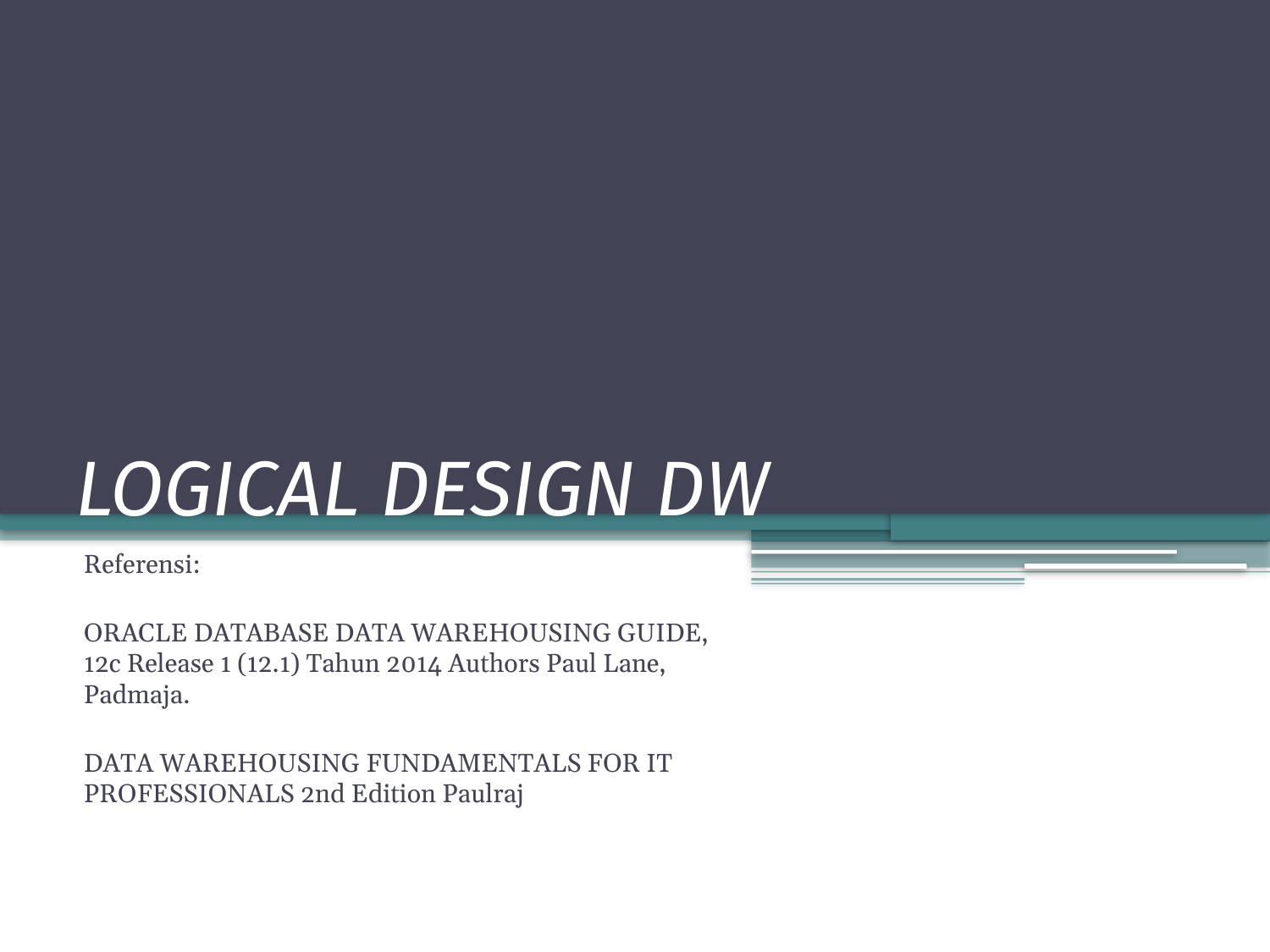

# LOGICAL DESIGN DW
Referensi:

ORACLE DATABASE DATA WAREHOUSING GUIDE, 12c Release 1 (12.1) Tahun 2014 Authors Paul Lane, Padmaja.

DATA WAREHOUSING FUNDAMENTALS FOR IT PROFESSIONALS 2nd Edition Paulraj